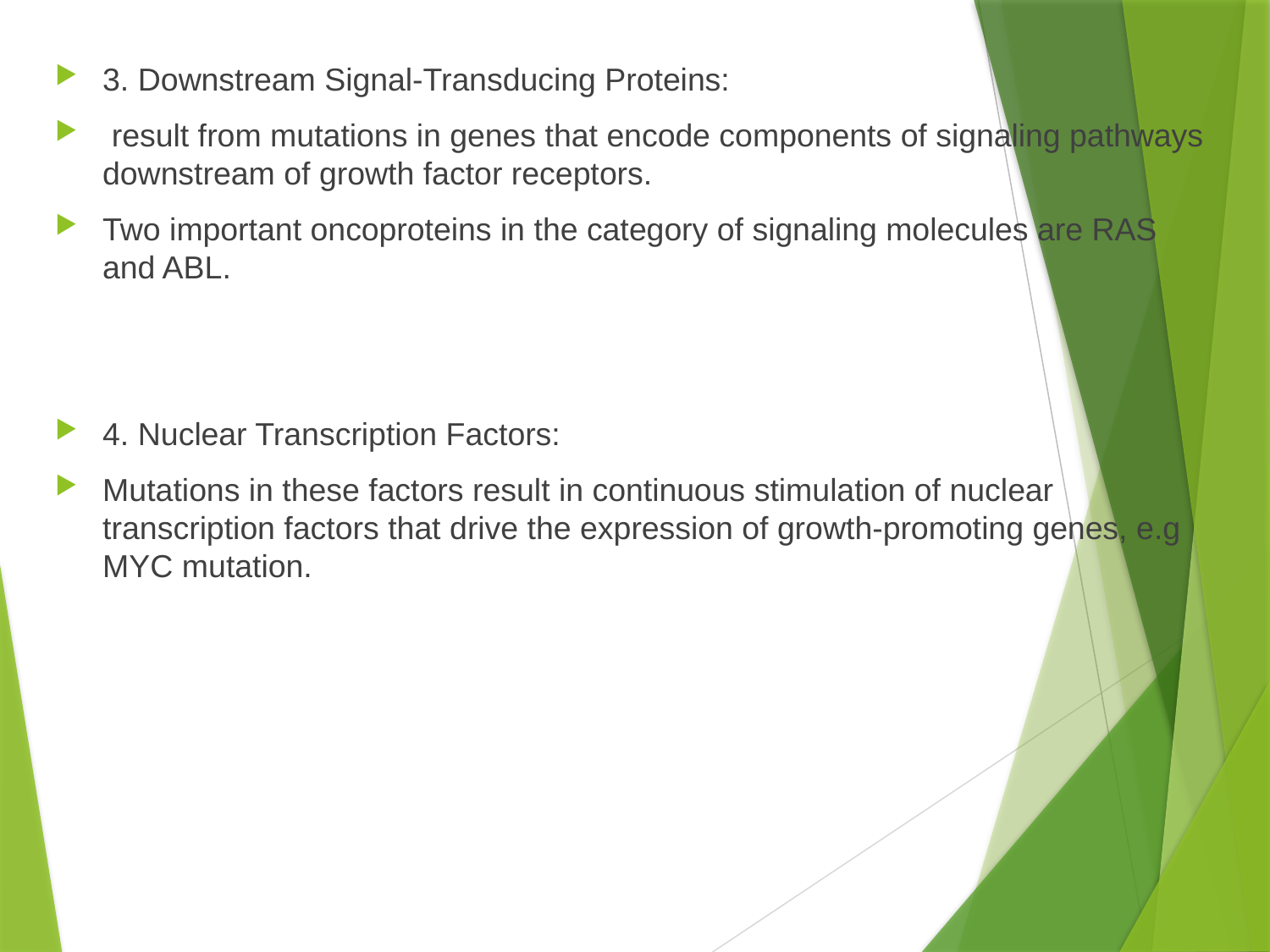

3. Downstream Signal-Transducing Proteins:
 result from mutations in genes that encode components of signaling pathways downstream of growth factor receptors.
Two important oncoproteins in the category of signaling molecules are RAS and ABL.

4. Nuclear Transcription Factors:
Mutations in these factors result in continuous stimulation of nuclear transcription factors that drive the expression of growth-promoting genes, e.g MYC mutation.